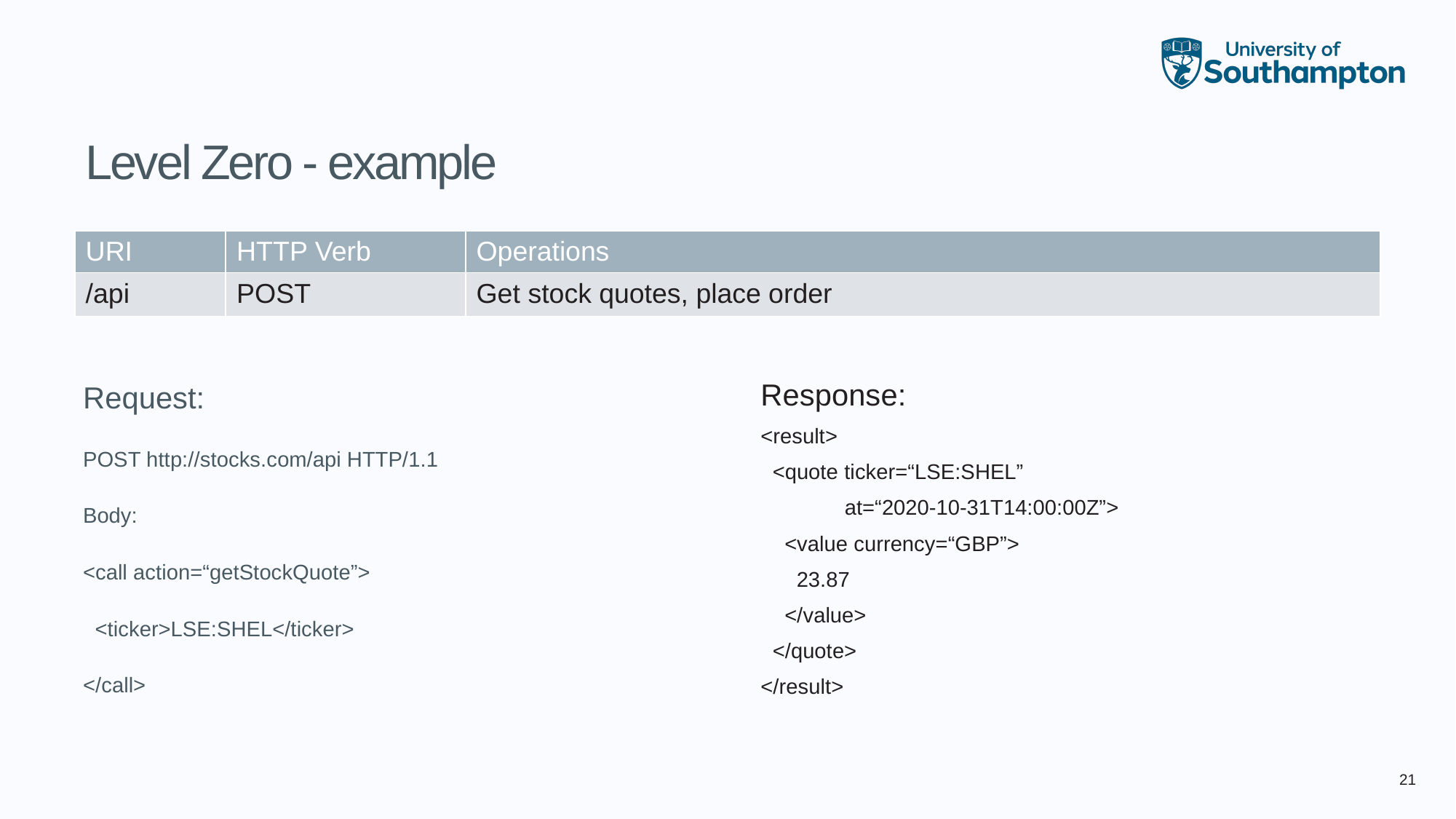

# Level Zero - example
| URI | HTTP Verb | Operations |
| --- | --- | --- |
| /api | POST | Get stock quotes, place order |
Request:
POST http://stocks.com/api HTTP/1.1
Body:
<call action=“getStockQuote”>
  <ticker>LSE:SHEL</ticker>
</call>

Response:
<result>
  <quote ticker=“LSE:SHEL”
              at=“2020-10-31T14:00:00Z”>
    <value currency=“GBP”>
      23.87
    </value>
  </quote>
</result>